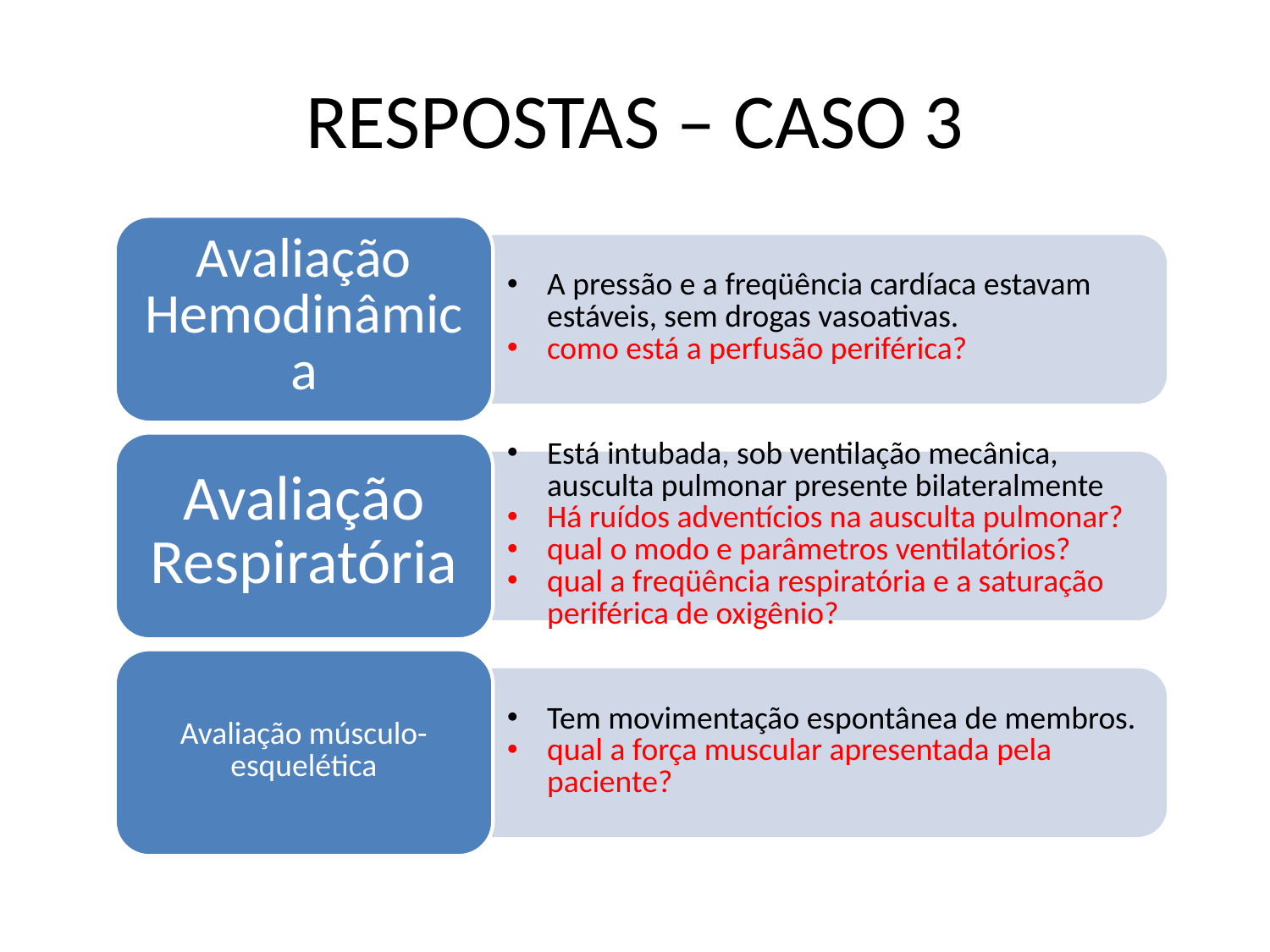

# RESPOSTAS – CASO 3
Avaliação Hemodinâmica
A pressão e a freqüência cardíaca estavam estáveis, sem drogas vasoativas.
Avaliação Respiratória
Avaliação músculo-esquelética
Está intubada, sob ventilação mecânica, ausculta pulmonar presente bilateralmente
como está a perfusão periférica?
qual o modo e parâmetros ventilatórios?
qual a freqüência respiratória e a saturação periférica de oxigênio?
Tem movimentação espontânea de membros.
qual a força muscular apresentada pela paciente?
Há ruídos adventícios na ausculta pulmonar?